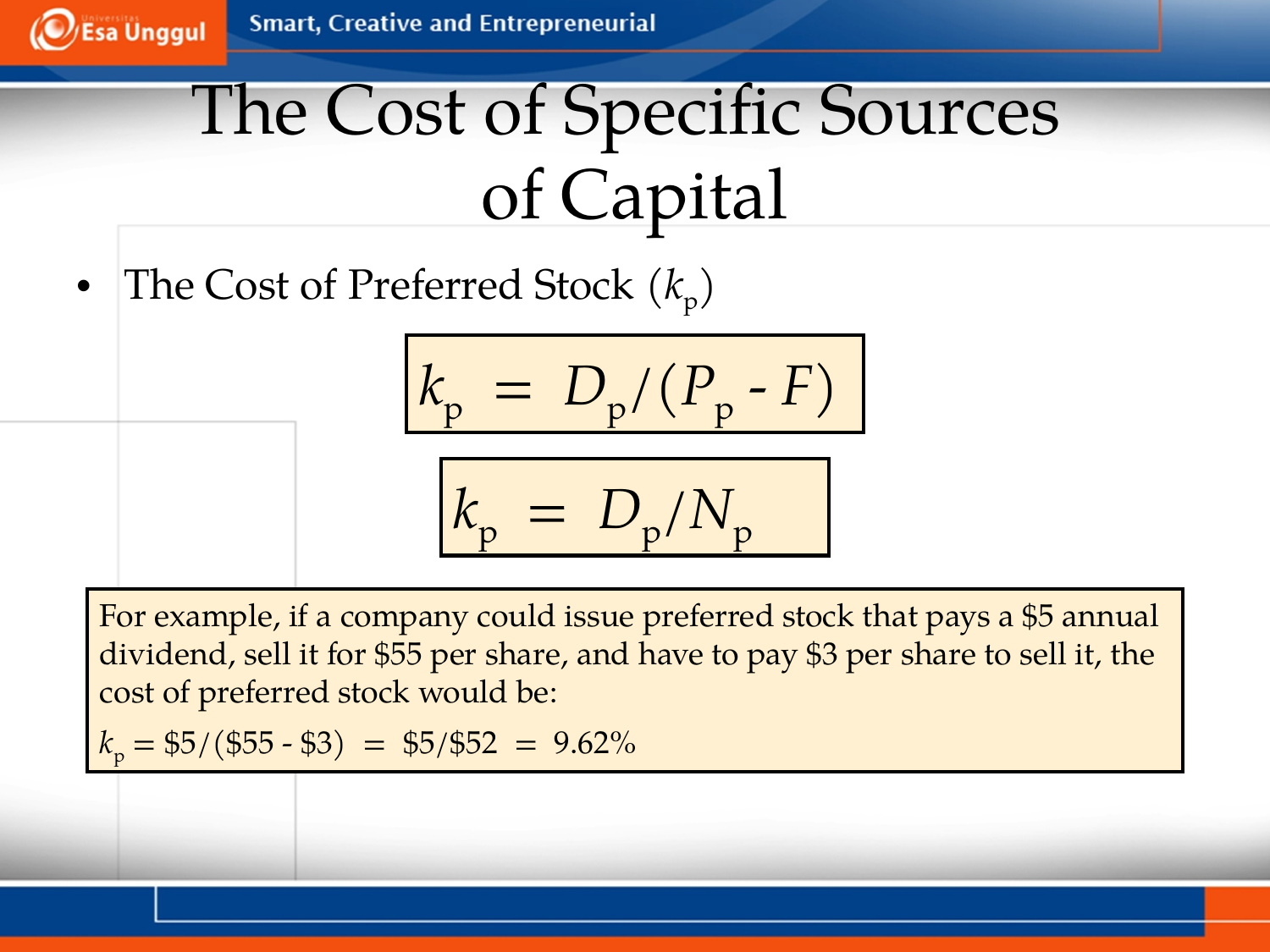

# The Cost of Specific Sources of Capital
The Cost of Preferred Stock (kp)
kp  =  Dp/(Pp - F)
kp  =  Dp/Np
For example, if a company could issue preferred stock that pays a $5 annual dividend, sell it for $55 per share, and have to pay $3 per share to sell it, the cost of preferred stock would be:
kp = $5/($55 - $3)  =  $5/$52  =  9.62%